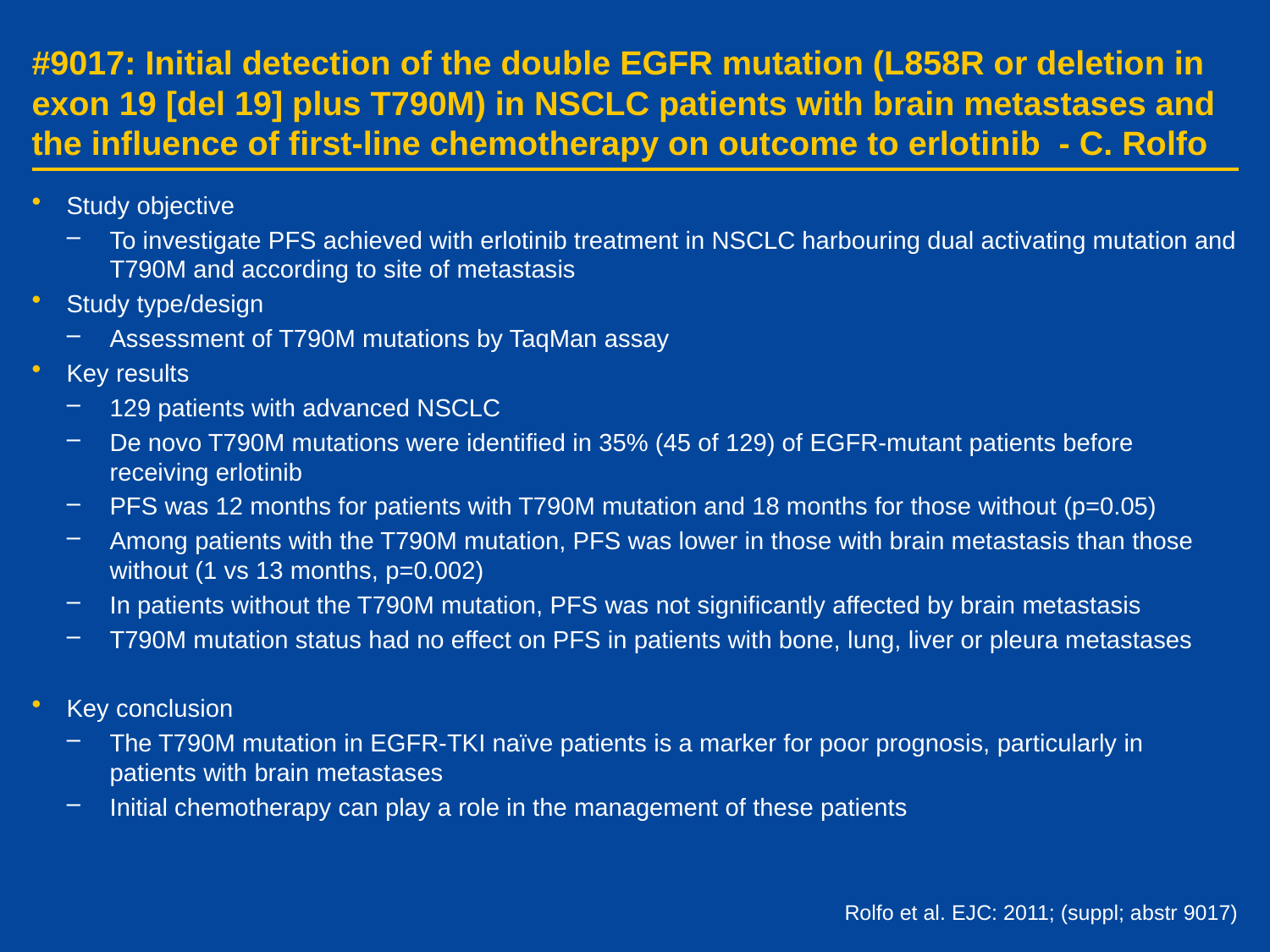

# #9017: Initial detection of the double EGFR mutation (L858R or deletion in exon 19 [del 19] plus T790M) in NSCLC patients with brain metastases and the influence of first-line chemotherapy on outcome to erlotinib  - C. Rolfo
Study objective
To investigate PFS achieved with erlotinib treatment in NSCLC harbouring dual activating mutation and T790M and according to site of metastasis
Study type/design
Assessment of T790M mutations by TaqMan assay
Key results
129 patients with advanced NSCLC
De novo T790M mutations were identified in 35% (45 of 129) of EGFR-mutant patients before
receiving erlotinib
PFS was 12 months for patients with T790M mutation and 18 months for those without (p=0.05)
Among patients with the T790M mutation, PFS was lower in those with brain metastasis than those without (1 vs 13 months, p=0.002)
In patients without the T790M mutation, PFS was not significantly affected by brain metastasis
T790M mutation status had no effect on PFS in patients with bone, lung, liver or pleura metastases

Key conclusion
The T790M mutation in EGFR-TKI naïve patients is a marker for poor prognosis, particularly in patients with brain metastases
Initial chemotherapy can play a role in the management of these patients
Rolfo et al. EJC: 2011; (suppl; abstr 9017)